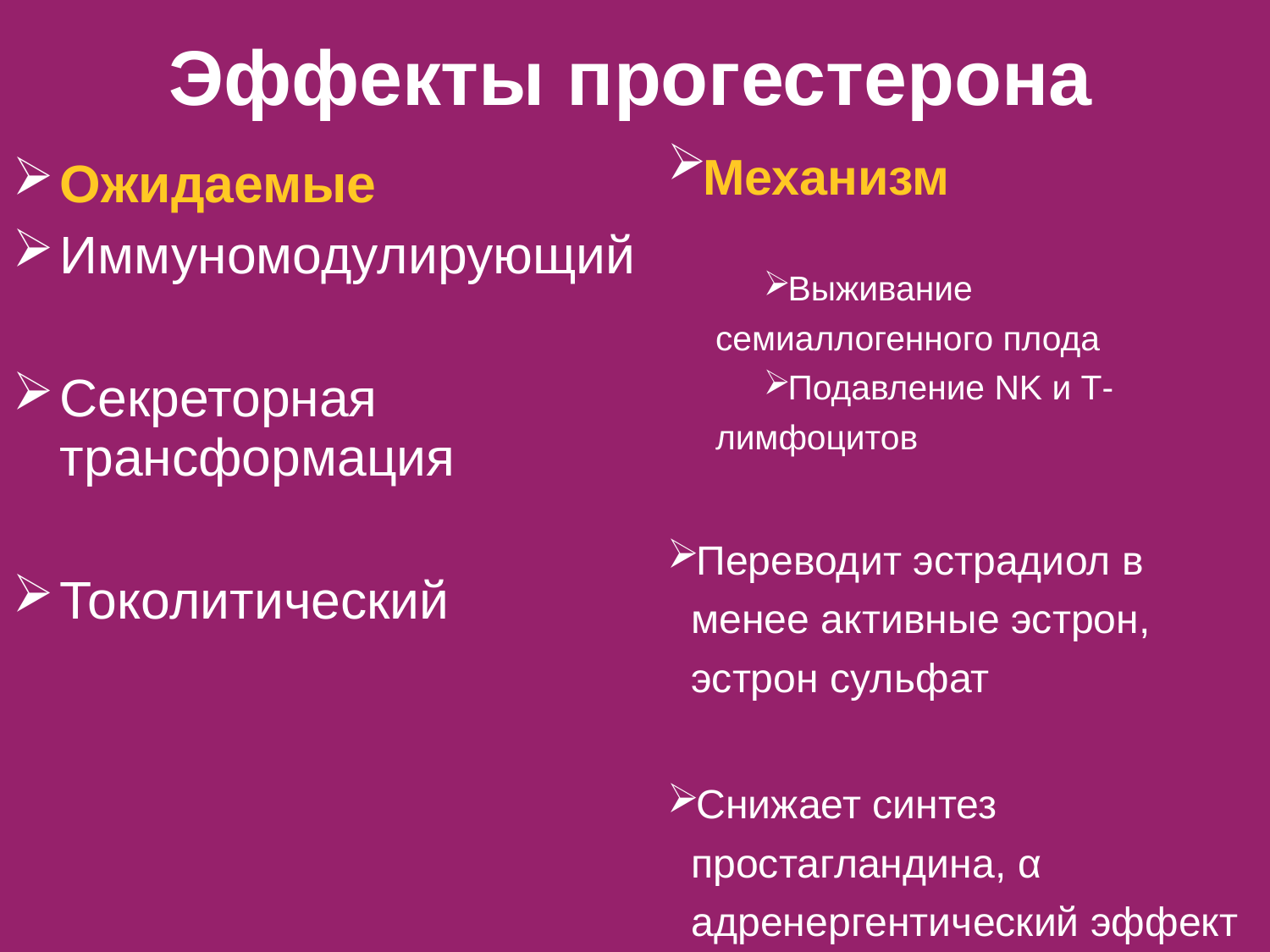

Эффекты прогестерона
Ожидаемые
Иммуномодулирующий

Секреторная трансформация

Токолитический

Механизм

Выживание семиаллогенного плода
Подавление NK и T-лимфоцитов

Переводит эстрадиол в менее активные эстрон, эстрон сульфат

Снижает синтез простагландина, α адренергентический эффект